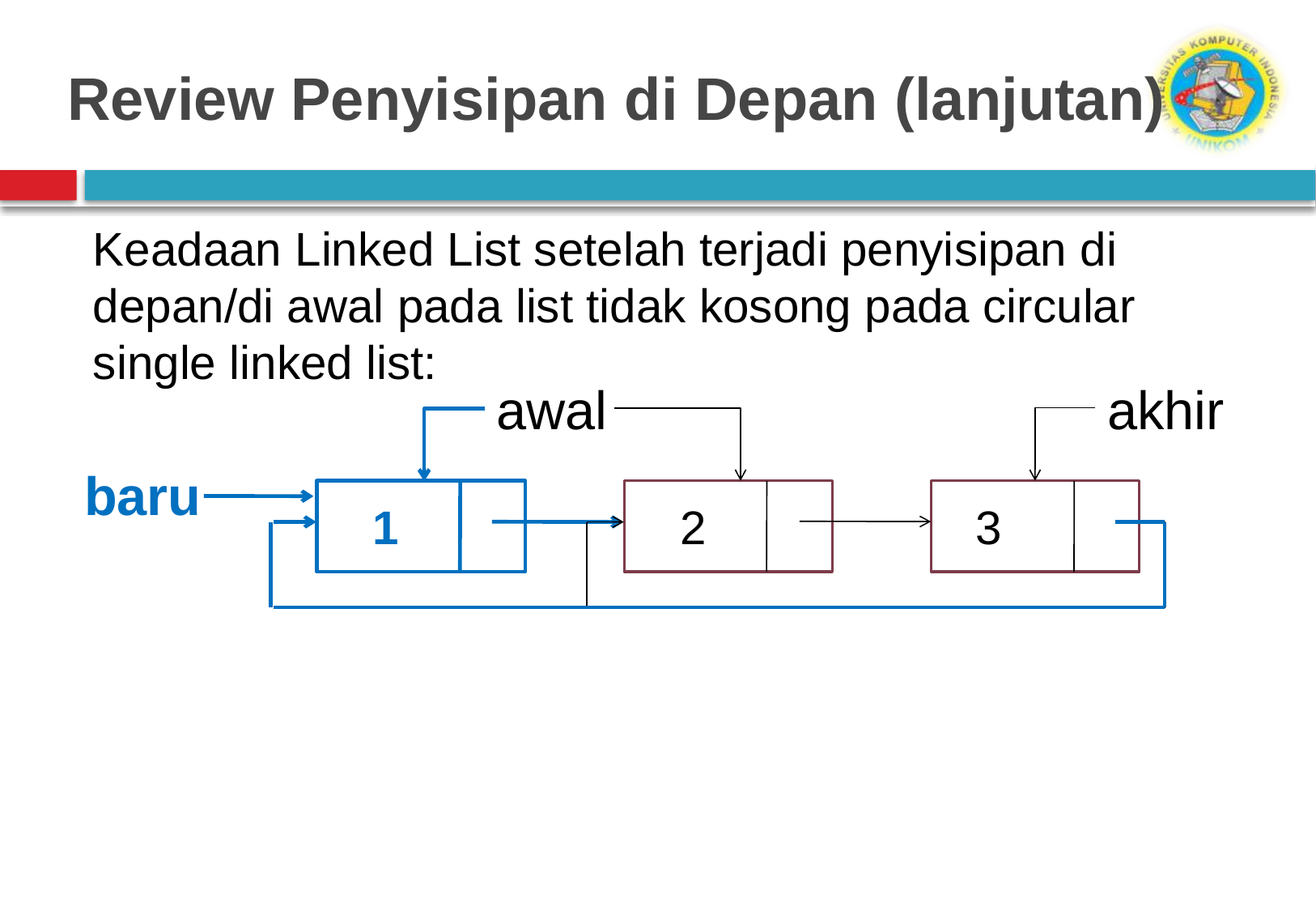

# Review Penyisipan di Depan (lanjutan)
Keadaan Linked List setelah terjadi penyisipan di depan/di awal pada list tidak kosong pada circular single linked list:
awal
akhir

2
3
baru

1